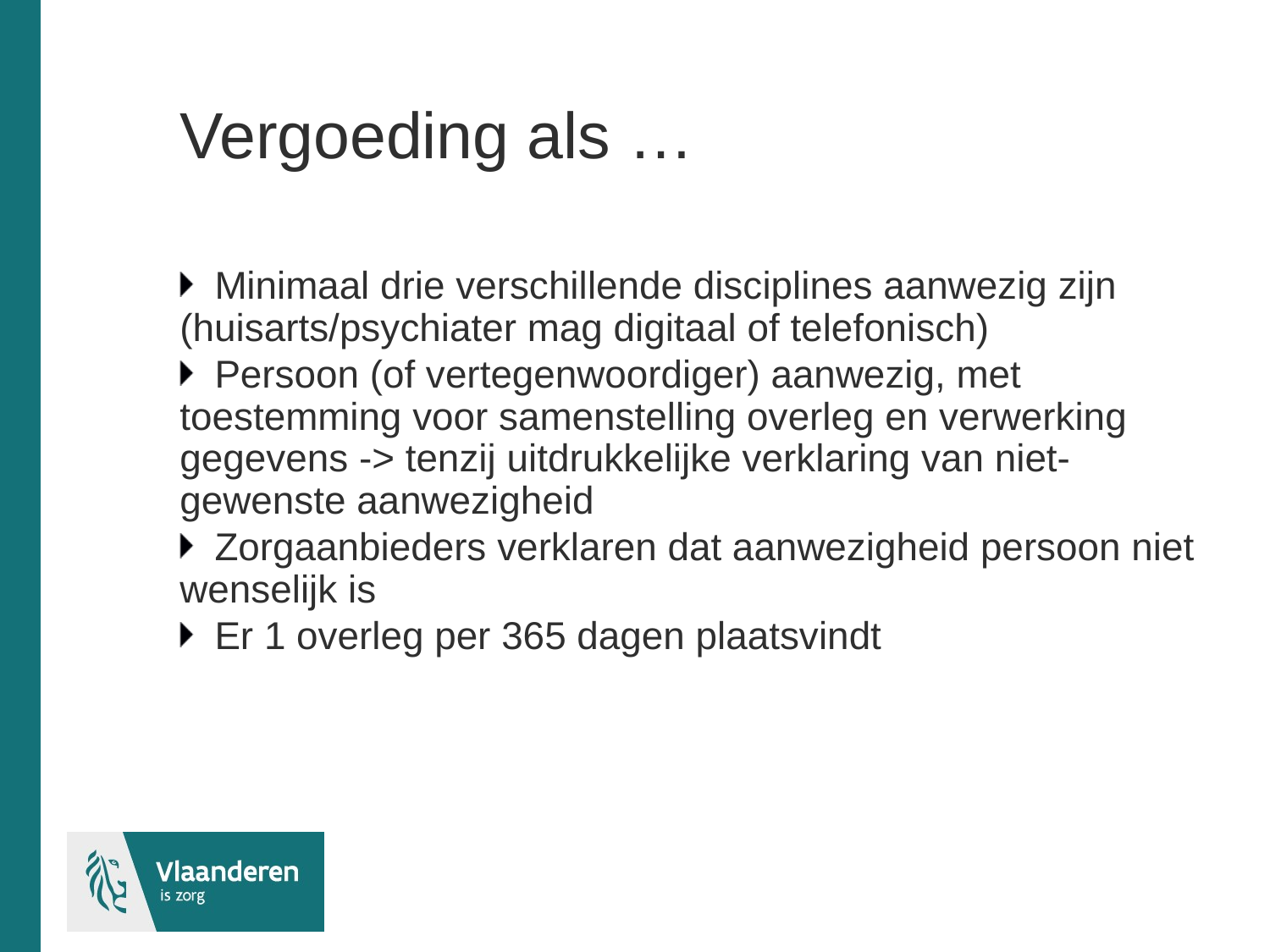

# Vergoeding als …
Minimaal drie verschillende disciplines aanwezig zijn (huisarts/psychiater mag digitaal of telefonisch)
Persoon (of vertegenwoordiger) aanwezig, met toestemming voor samenstelling overleg en verwerking gegevens -> tenzij uitdrukkelijke verklaring van niet-gewenste aanwezigheid
Zorgaanbieders verklaren dat aanwezigheid persoon niet wenselijk is
Er 1 overleg per 365 dagen plaatsvindt